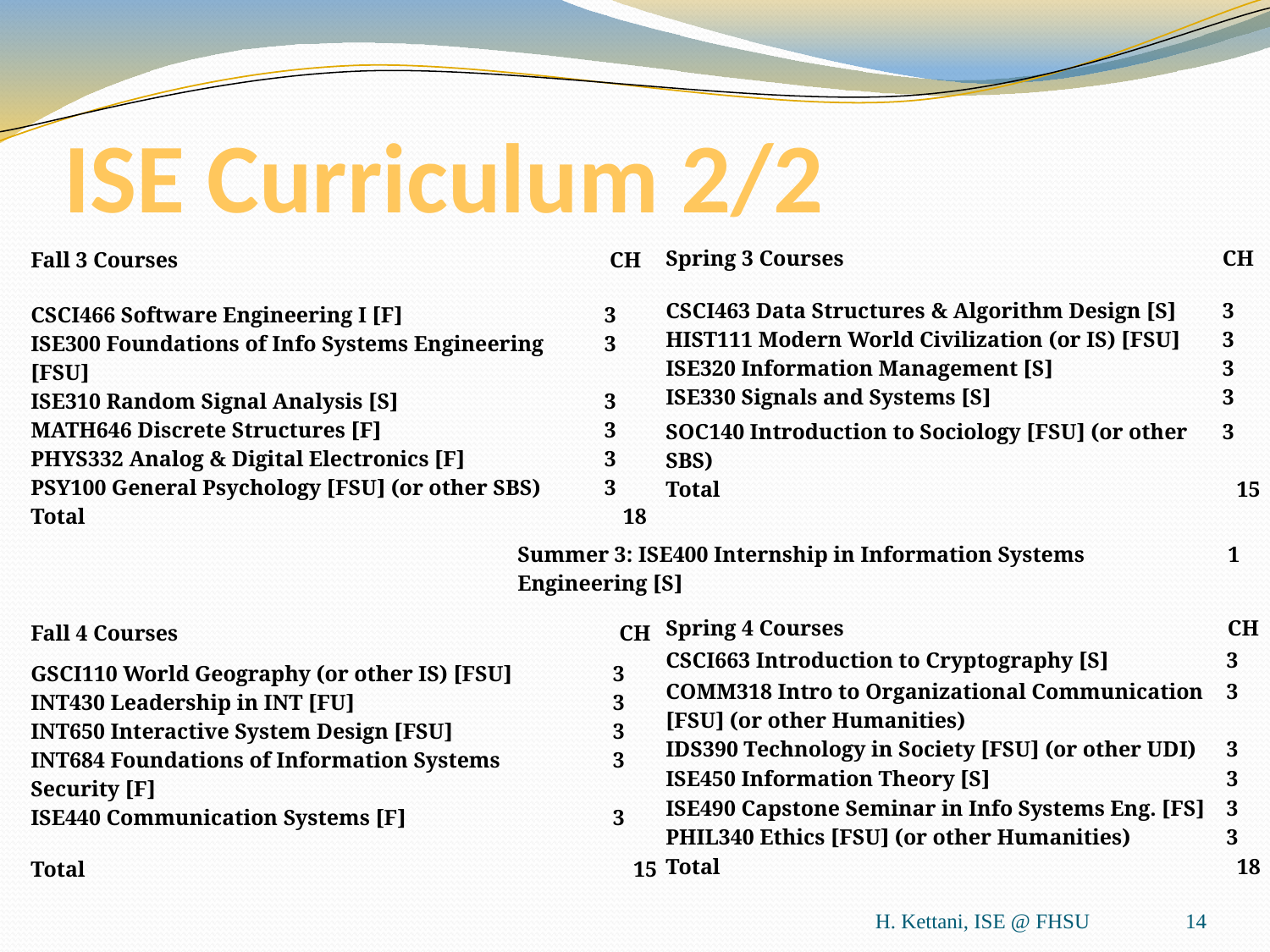

# ISE Curriculum 2/2
| Spring 3 Courses | CH |
| --- | --- |
| CSCI463 Data Structures & Algorithm Design [S] | 3 |
| HIST111 Modern World Civilization (or IS) [FSU] | 3 |
| ISE320 Information Management [S] | 3 |
| ISE330 Signals and Systems [S] | 3 |
| SOC140 Introduction to Sociology [FSU] (or other SBS) | 3 |
| Total | 15 |
| Fall 3 Courses | CH |
| --- | --- |
| CSCI466 Software Engineering I [F] | 3 |
| ISE300 Foundations of Info Systems Engineering [FSU] | 3 |
| ISE310 Random Signal Analysis [S] | 3 |
| MATH646 Discrete Structures [F] | 3 |
| PHYS332 Analog & Digital Electronics [F] | 3 |
| PSY100 General Psychology [FSU] (or other SBS) | 3 |
| Total | 18 |
| Summer 3: ISE400 Internship in Information Systems Engineering [S] | 1 |
| --- | --- |
| Spring 4 Courses | CH |
| --- | --- |
| CSCI663 Introduction to Cryptography [S] | 3 |
| COMM318 Intro to Organizational Communication [FSU] (or other Humanities) | 3 |
| IDS390 Technology in Society [FSU] (or other UDI) | 3 |
| ISE450 Information Theory [S] | 3 |
| ISE490 Capstone Seminar in Info Systems Eng. [FS] | 3 |
| PHIL340 Ethics [FSU] (or other Humanities) | 3 |
| Total | 18 |
| Fall 4 Courses | CH |
| --- | --- |
| GSCI110 World Geography (or other IS) [FSU] | 3 |
| INT430 Leadership in INT [FU] | 3 |
| INT650 Interactive System Design [FSU] | 3 |
| INT684 Foundations of Information Systems Security [F] | 3 |
| ISE440 Communication Systems [F] | 3 |
| Total | 15 |
H. Kettani, ISE @ FHSU
14